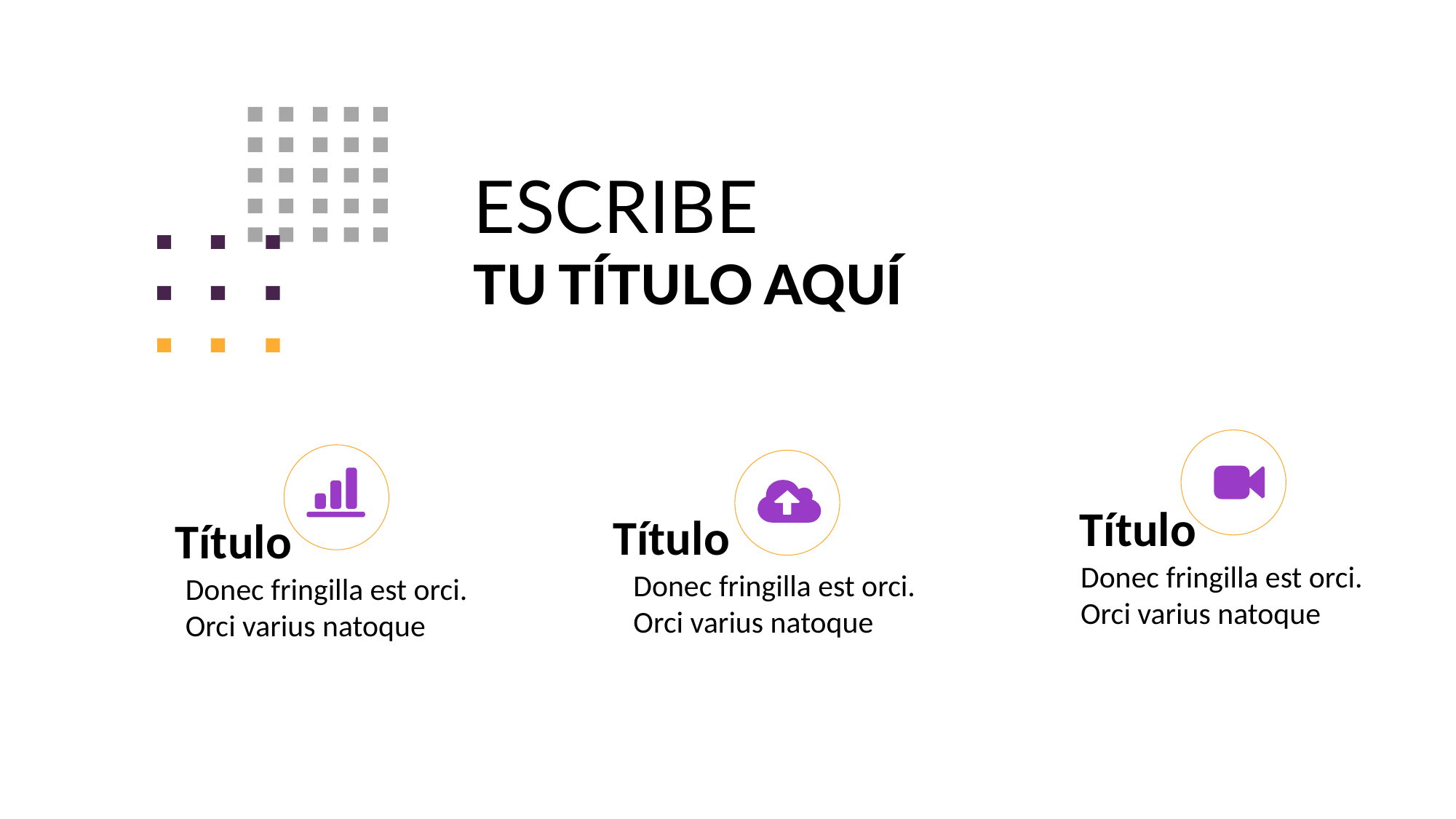

ESCRIBE

TU TÍTULO AQUÍ

Título
Donec fringilla est orci. Orci varius natoque
Título
Donec fringilla est orci. Orci varius natoque
Título
Donec fringilla est orci. Orci varius natoque